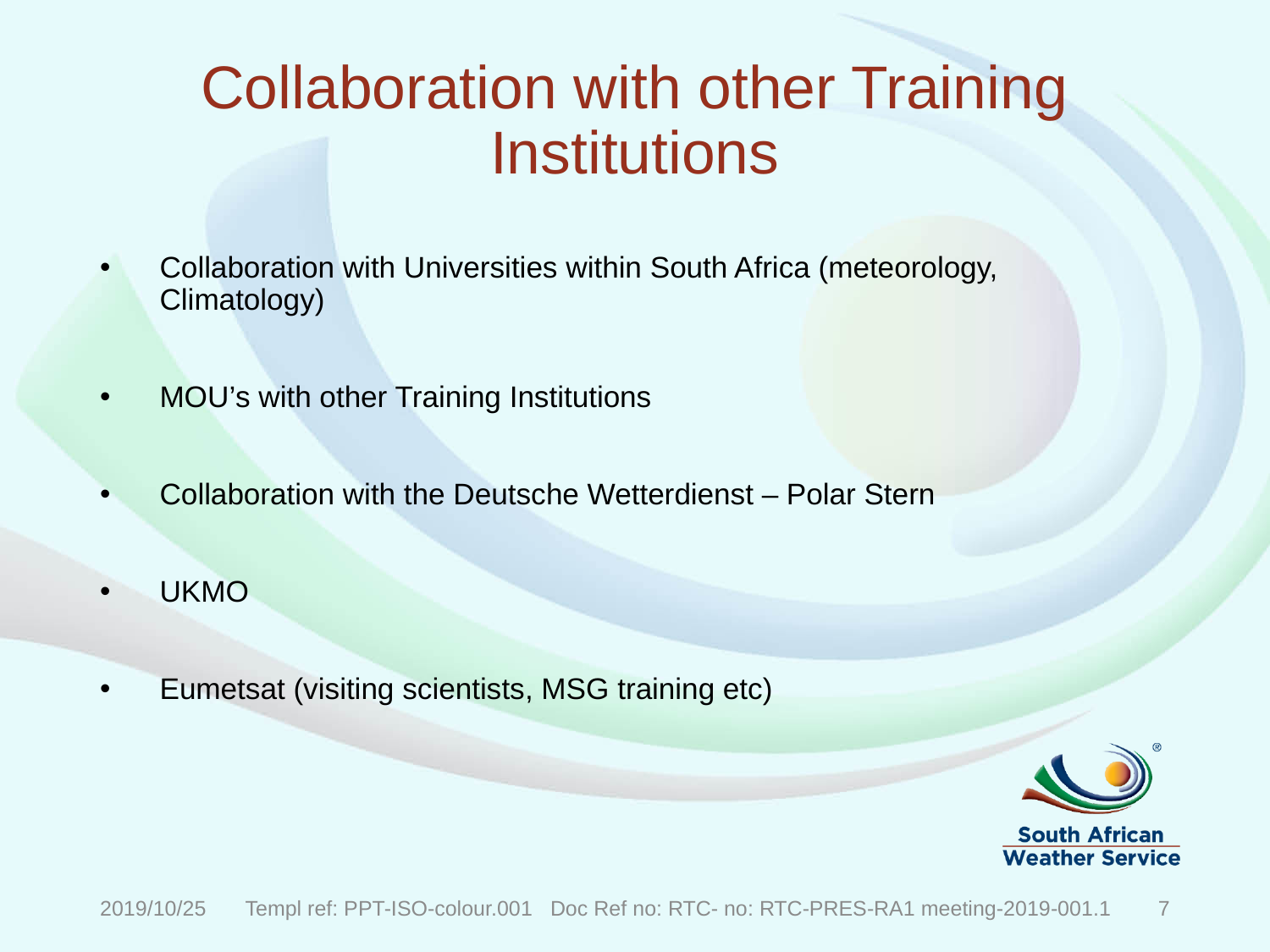

# Collaboration with other Training Institutions
Collaboration with Universities within South Africa (meteorology, Climatology)

MOU’s with other Training Institutions

Collaboration with the Deutsche Wetterdienst – Polar Stern

UKMO

Eumetsat (visiting scientists, MSG training etc)

2019/10/25
Templ ref: PPT-ISO-colour.001   Doc Ref no: RTC- no: RTC-PRES-RA1 meeting-2019-001.1
7